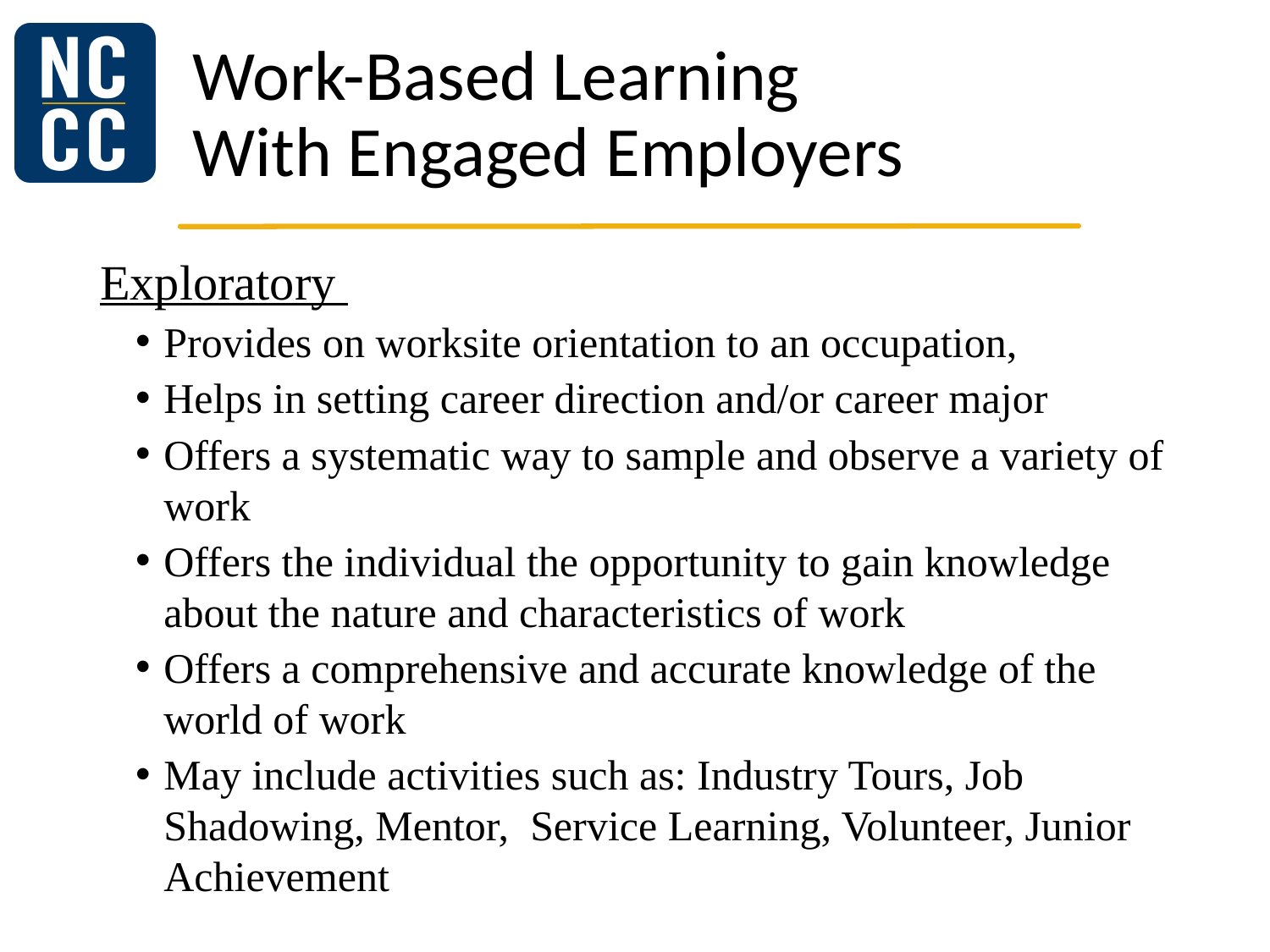

# Work-Based Learning With Engaged Employers
Exploratory
Provides on worksite orientation to an occupation,
Helps in setting career direction and/or career major
Offers a systematic way to sample and observe a variety of work
Offers the individual the opportunity to gain knowledge about the nature and characteristics of work
Offers a comprehensive and accurate knowledge of the world of work
May include activities such as: Industry Tours, Job Shadowing, Mentor,  Service Learning, Volunteer, Junior Achievement